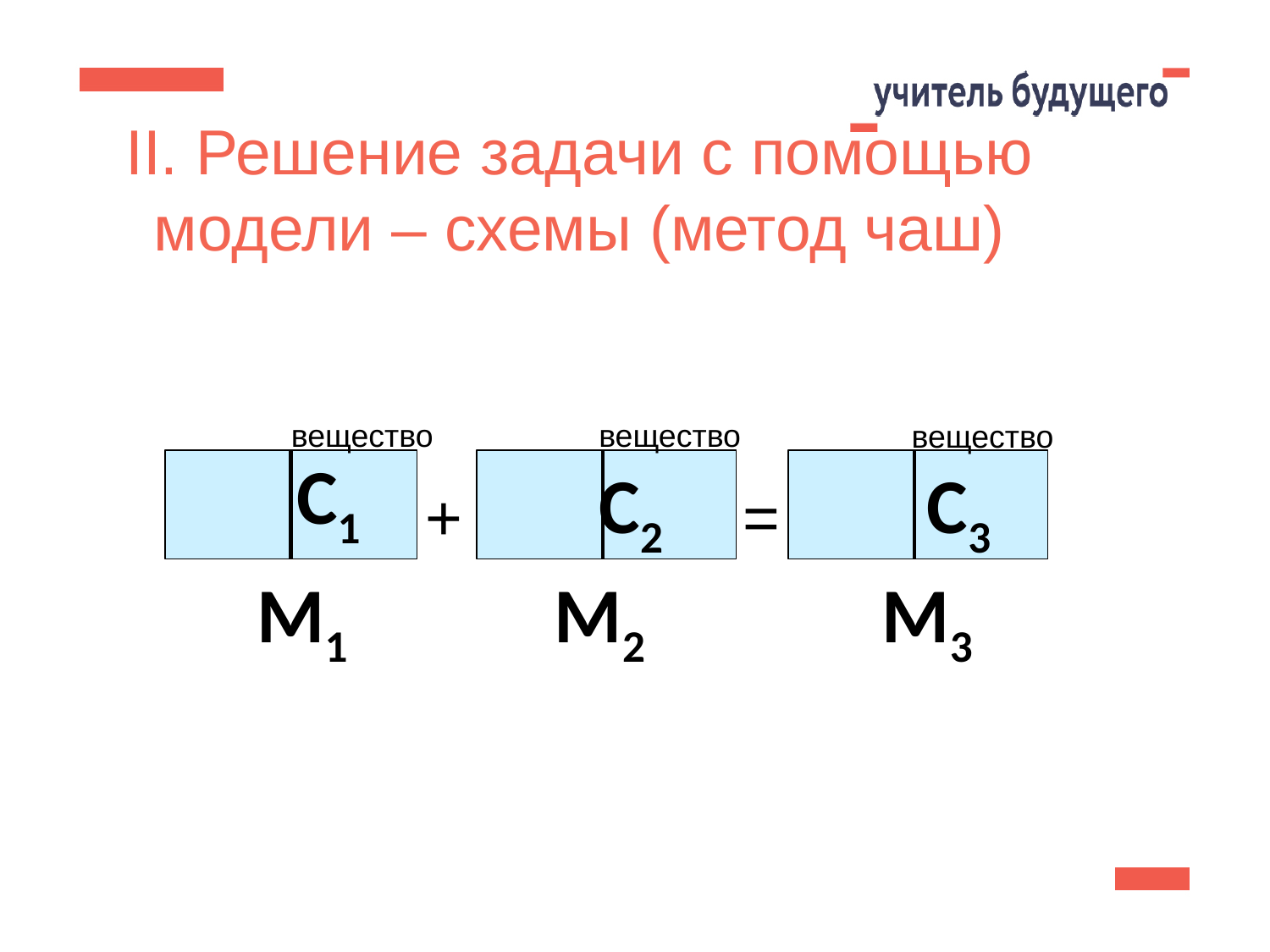

31
# II. Решение задачи с помощью модели – схемы (метод чаш)
вещество
вещество
вещество
С1

+
=
С2
С3
М1
М2
М3